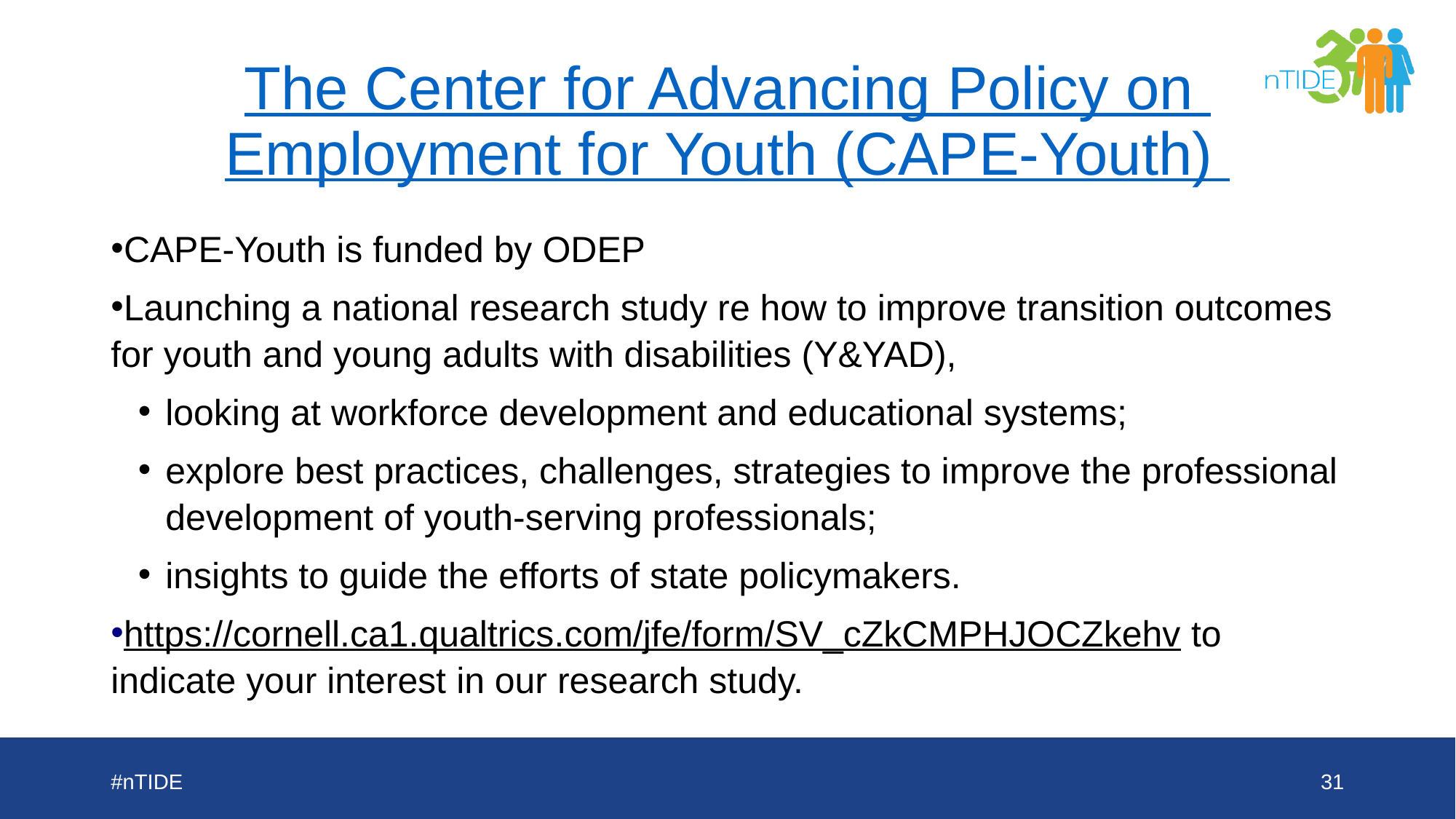

# The Center for Advancing Policy on Employment for Youth (CAPE-Youth)
CAPE-Youth is funded by ODEP
Launching a national research study re how to improve transition outcomes for youth and young adults with disabilities (Y&YAD),
looking at workforce development and educational systems;
explore best practices, challenges, strategies to improve the professional development of youth-serving professionals;
insights to guide the efforts of state policymakers.
https://cornell.ca1.qualtrics.com/jfe/form/SV_cZkCMPHJOCZkehv to indicate your interest in our research study.
#nTIDE
31